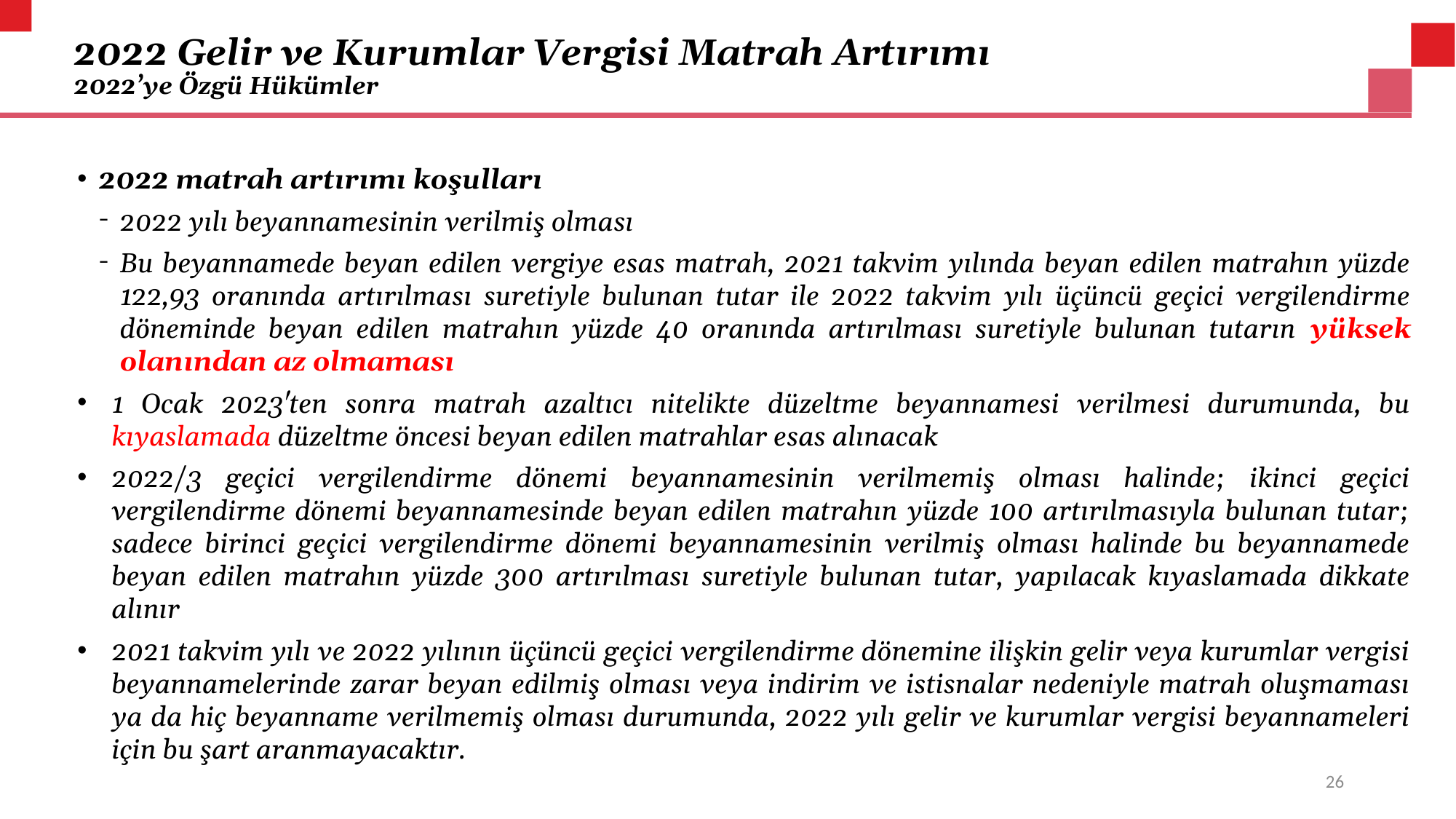

# 2022 Gelir ve Kurumlar Vergisi Matrah Artırımı 2022’ye Özgü Hükümler

2022 matrah artırımı koşulları
2022 yılı beyannamesinin verilmiş olması
Bu beyannamede beyan edilen vergiye esas matrah, 2021 takvim yılında beyan edilen matrahın yüzde 122,93 oranında artırılması suretiyle bulunan tutar ile 2022 takvim yılı üçüncü geçici vergilendirme döneminde beyan edilen matrahın yüzde 40 oranında artırılması suretiyle bulunan tutarın yüksek olanından az olmaması
1 Ocak 2023'ten sonra matrah azaltıcı nitelikte düzeltme beyannamesi verilmesi durumunda, bu kıyaslamada düzeltme öncesi beyan edilen matrahlar esas alınacak
2022/3 geçici vergilendirme dönemi beyannamesinin verilmemiş olması halinde; ikinci geçici vergilendirme dönemi beyannamesinde beyan edilen matrahın yüzde 100 artırılmasıyla bulunan tutar; sadece birinci geçici vergilendirme dönemi beyannamesinin verilmiş olması halinde bu beyannamede beyan edilen matrahın yüzde 300 artırılması suretiyle bulunan tutar, yapılacak kıyaslamada dikkate alınır
2021 takvim yılı ve 2022 yılının üçüncü geçici vergilendirme dönemine ilişkin gelir veya kurumlar vergisi beyannamelerinde zarar beyan edilmiş olması veya indirim ve istisnalar nedeniyle matrah oluşmaması ya da hiç beyanname verilmemiş olması durumunda, 2022 yılı gelir ve kurumlar vergisi beyannameleri için bu şart aranmayacaktır.

26